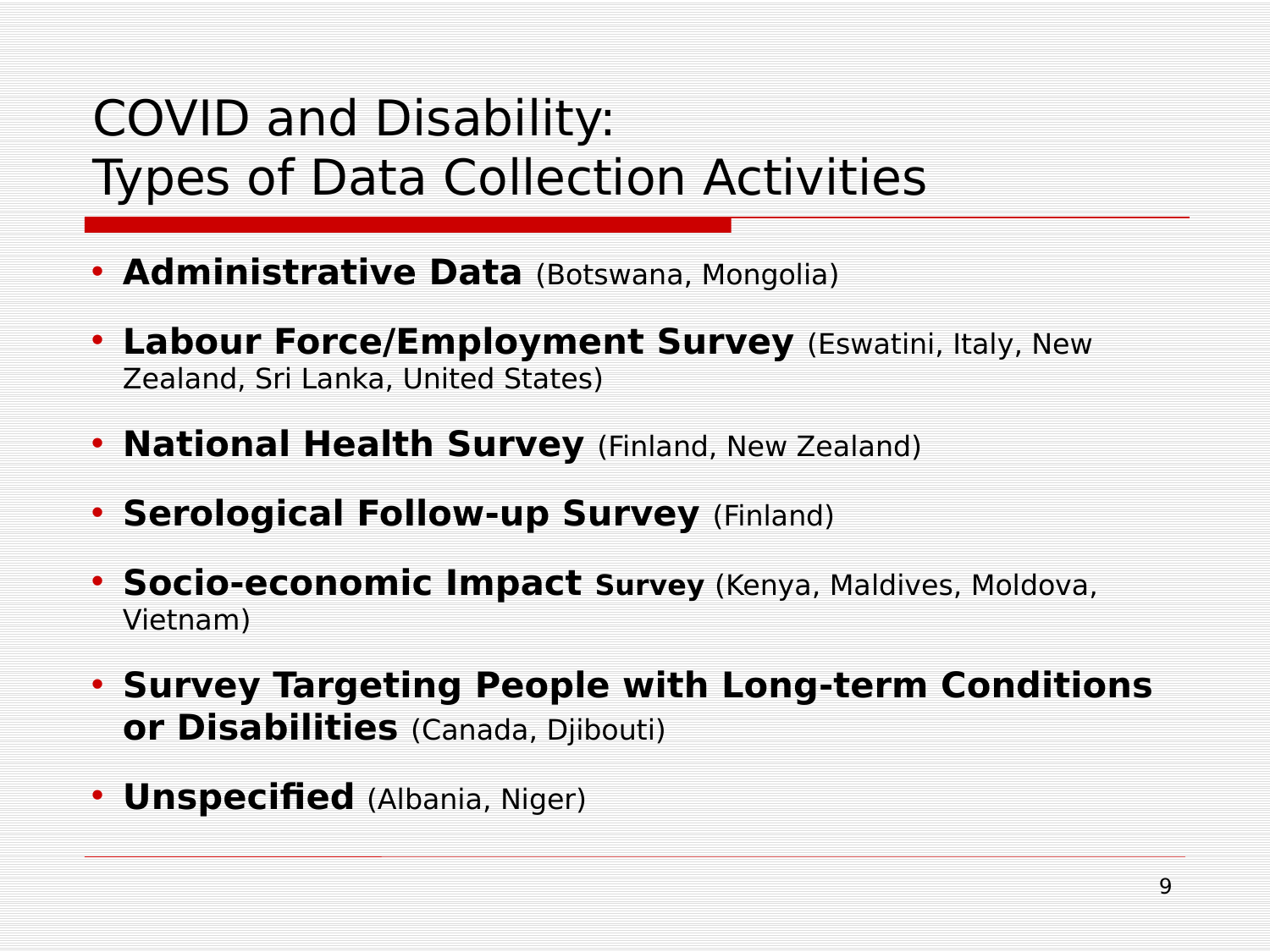

# COVID and Disability: Types of Data Collection Activities
Administrative Data (Botswana, Mongolia)

Labour Force/Employment Survey (Eswatini, Italy, New Zealand, Sri Lanka, United States)

National Health Survey (Finland, New Zealand)

Serological Follow-up Survey (Finland)

Socio-economic Impact Survey (Kenya, Maldives, Moldova, Vietnam)

Survey Targeting People with Long-term Conditions or Disabilities (Canada, Djibouti)

Unspecified (Albania, Niger)
9